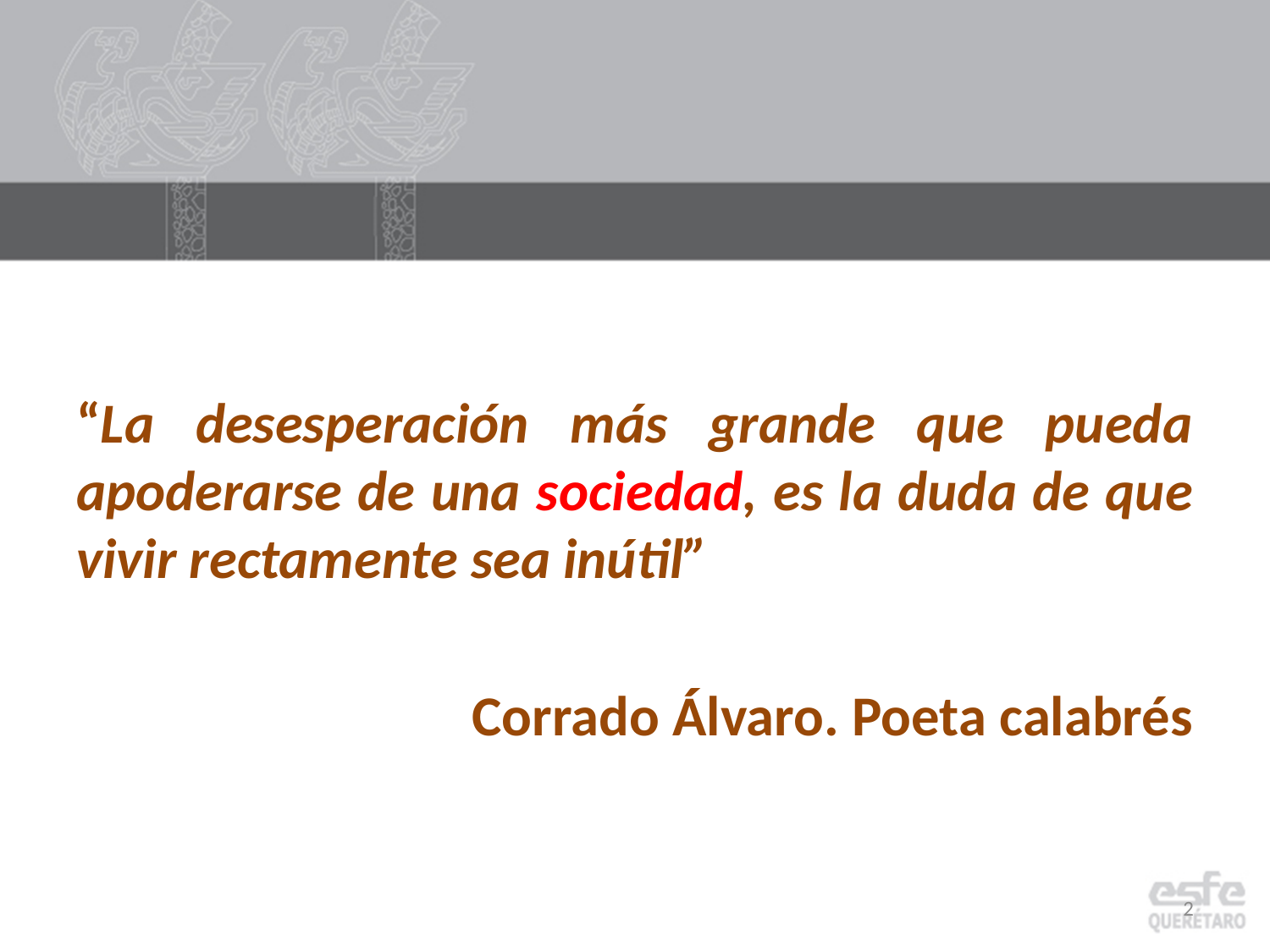

“La desesperación más grande que pueda apoderarse de una sociedad, es la duda de que vivir rectamente sea inútil”

Corrado Álvaro. Poeta calabrés
2